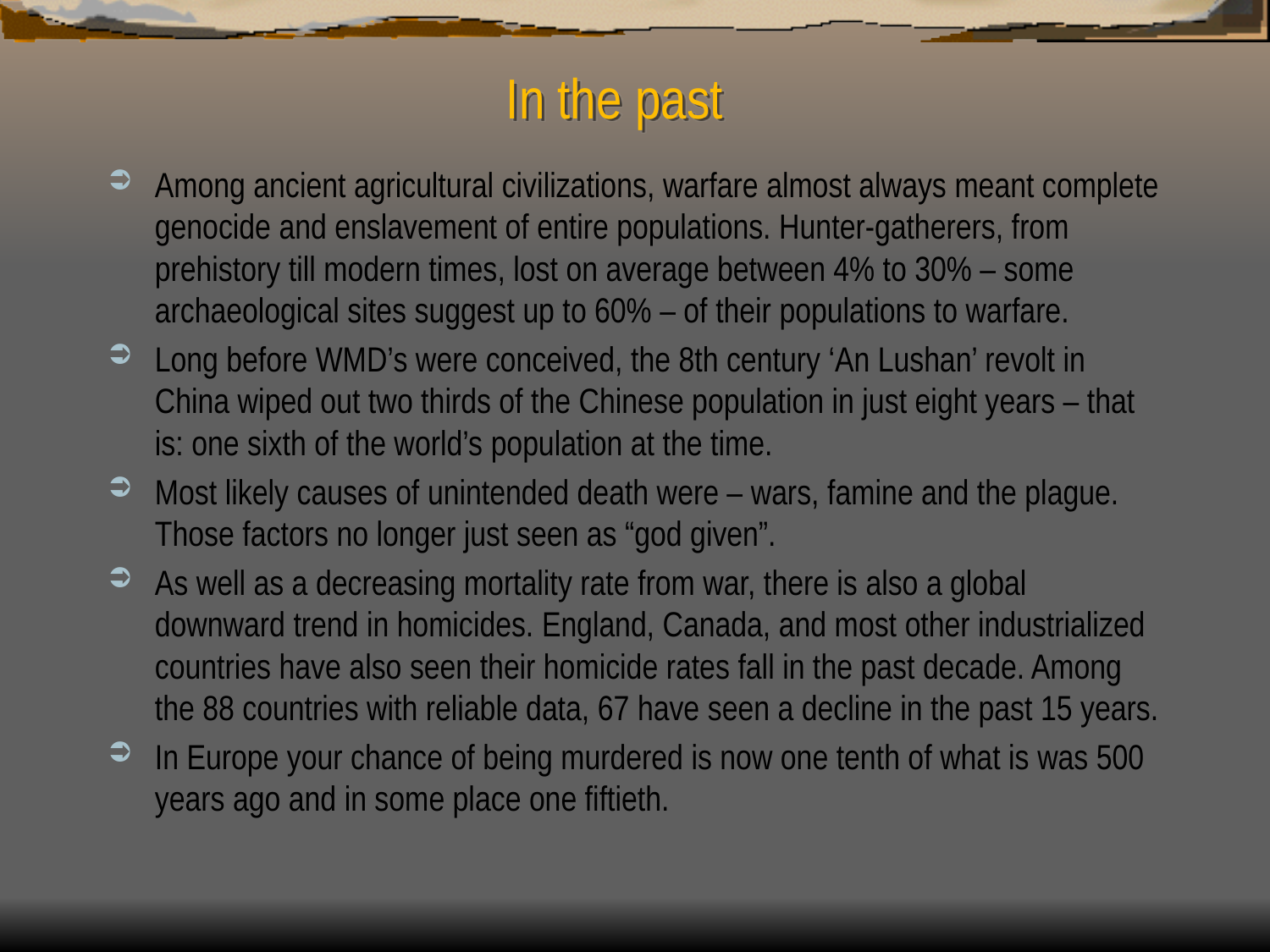

# In the past
Among ancient agricultural civilizations, warfare almost always meant complete genocide and enslavement of entire populations. Hunter-gatherers, from prehistory till modern times, lost on average between 4% to 30% – some archaeological sites suggest up to 60% – of their populations to warfare.
Long before WMD’s were conceived, the 8th century ‘An Lushan’ revolt in China wiped out two thirds of the Chinese population in just eight years – that is: one sixth of the world’s population at the time.
Most likely causes of unintended death were – wars, famine and the plague. Those factors no longer just seen as “god given”.
As well as a decreasing mortality rate from war, there is also a global downward trend in homicides. England, Canada, and most other industrialized countries have also seen their homicide rates fall in the past decade. Among the 88 countries with reliable data, 67 have seen a decline in the past 15 years.
In Europe your chance of being murdered is now one tenth of what is was 500 years ago and in some place one fiftieth.